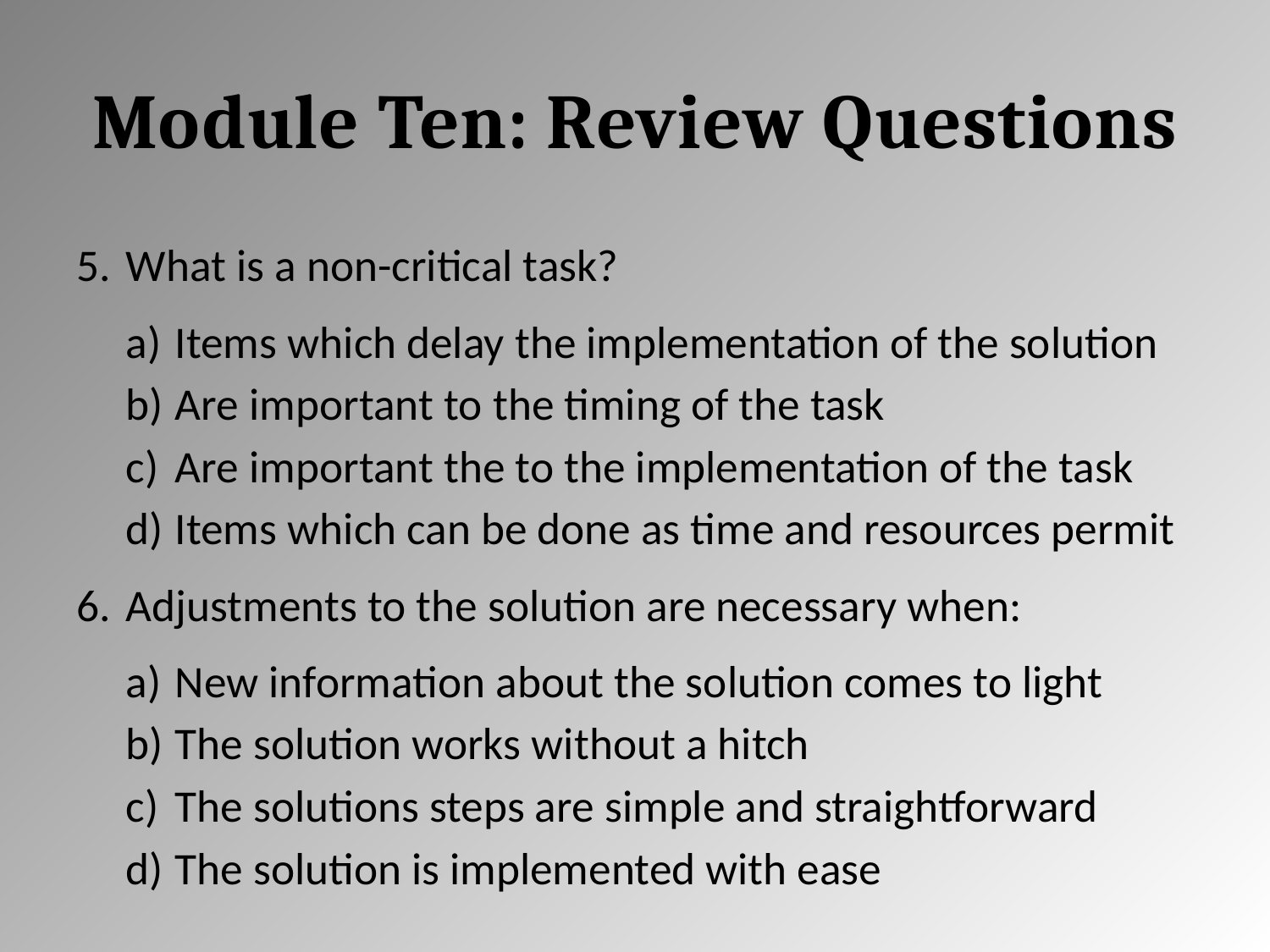

# Module Ten: Review Questions
What is a non-critical task?
Items which delay the implementation of the solution
Are important to the timing of the task
Are important the to the implementation of the task
Items which can be done as time and resources permit
Adjustments to the solution are necessary when:
New information about the solution comes to light
The solution works without a hitch
The solutions steps are simple and straightforward
The solution is implemented with ease